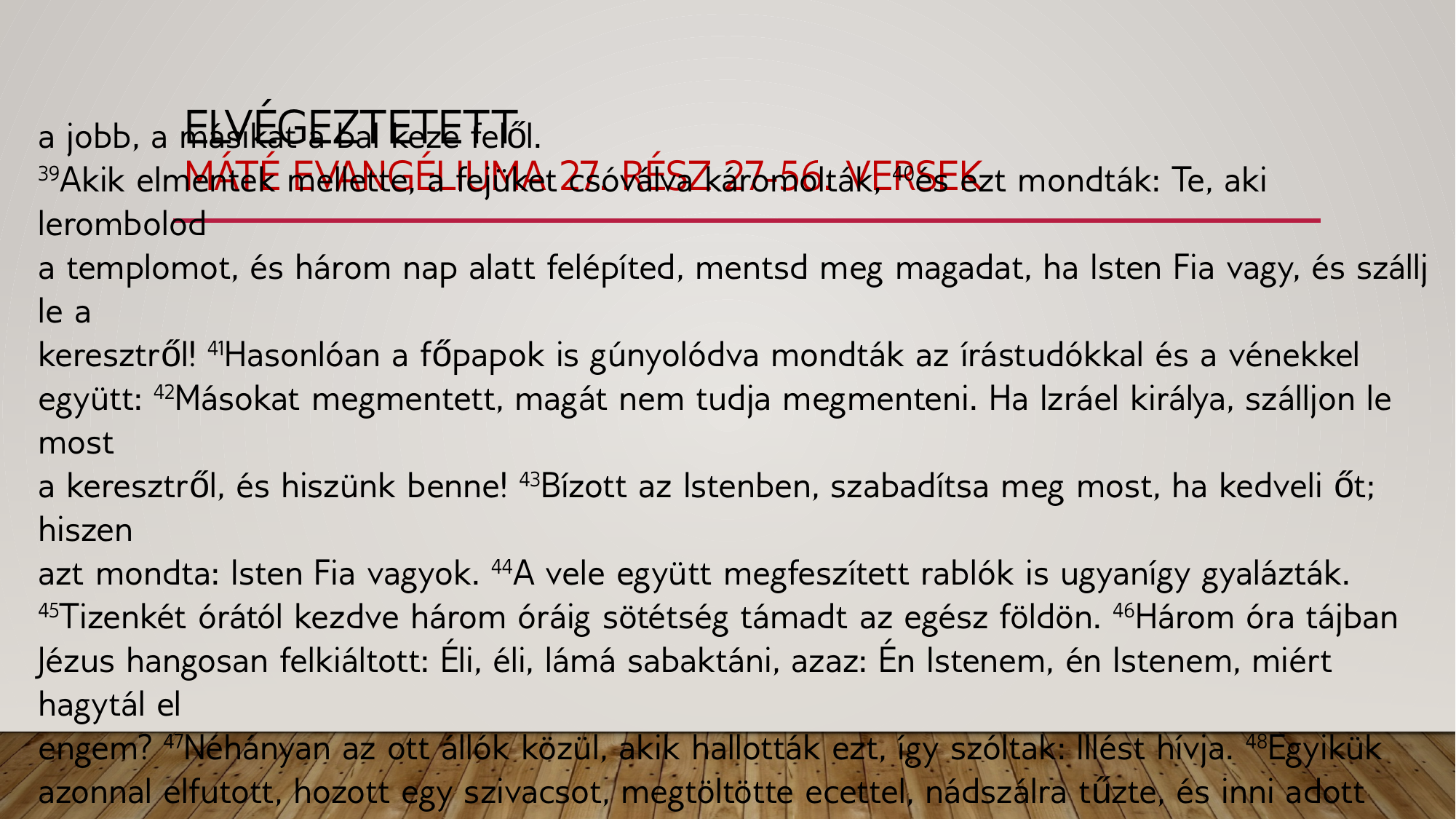

# elvégeztetett MÁTÉ evangéliuma 27. rész 27-56. versek
a jobb, a másikat a bal keze felől.
39Akik elmentek mellette, a fejüket csóválva káromolták, 40és ezt mondták: Te, aki lerombolod
a templomot, és három nap alatt felépíted, mentsd meg magadat, ha Isten Fia vagy, és szállj le a
keresztről! 41Hasonlóan a főpapok is gúnyolódva mondták az írástudókkal és a vénekkel
együtt: 42Másokat megmentett, magát nem tudja megmenteni. Ha Izráel királya, szálljon le most
a keresztről, és hiszünk benne! 43Bízott az Istenben, szabadítsa meg most, ha kedveli őt; hiszen
azt mondta: Isten Fia vagyok. 44A vele együtt megfeszített rablók is ugyanígy gyalázták.
45Tizenkét órától kezdve három óráig sötétség támadt az egész földön. 46Három óra tájban
Jézus hangosan felkiáltott: Éli, éli, lámá sabaktáni, azaz: Én Istenem, én Istenem, miért hagytál el
engem? 47Néhányan az ott állók közül, akik hallották ezt, így szóltak: Illést hívja. 48Egyikük
azonnal elfutott, hozott egy szivacsot, megtöltötte ecettel, nádszálra tűzte, és inni adott neki.